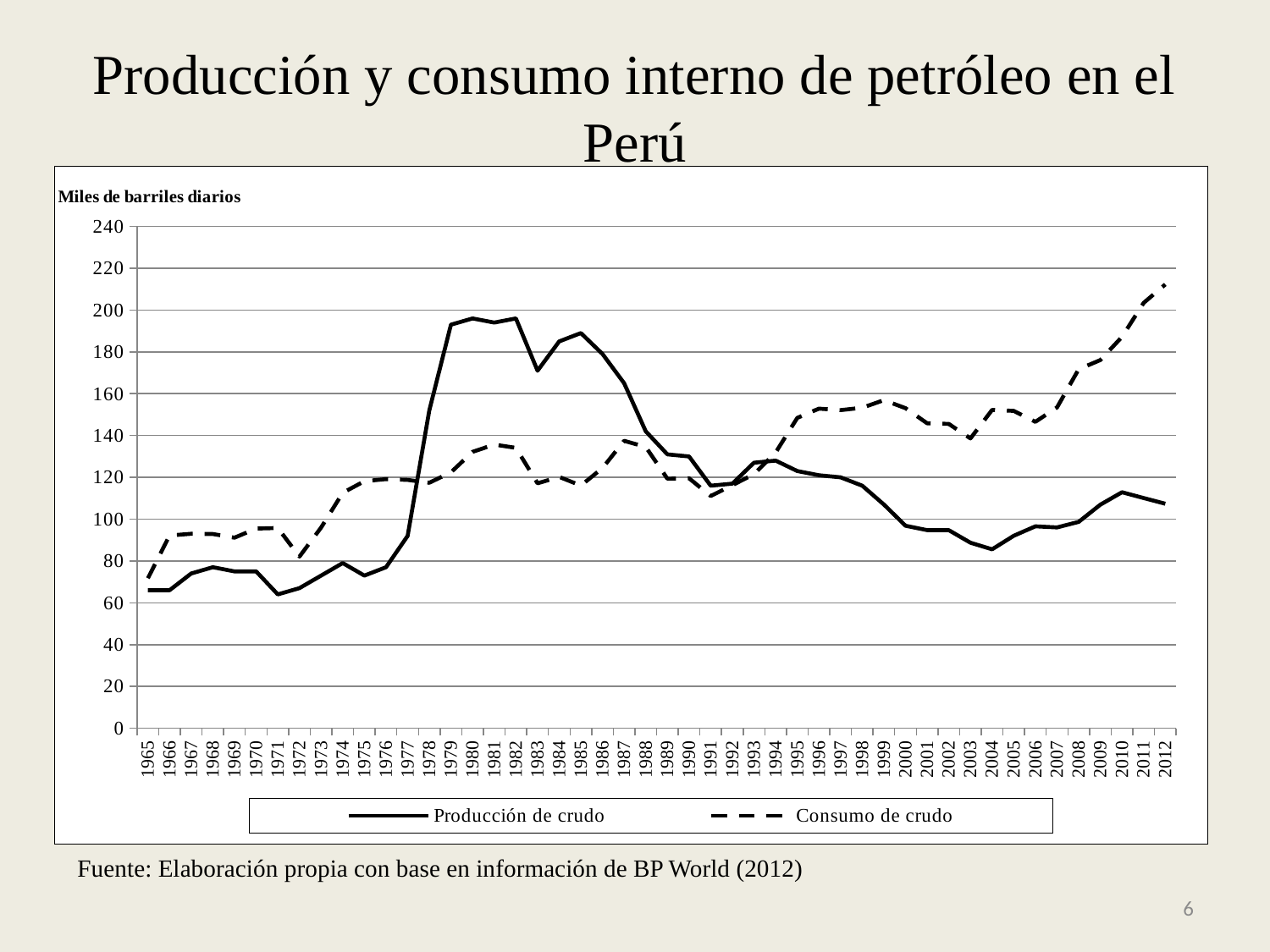

# Producción y consumo interno de petróleo en el Perú

### Chart

| Category | Producción de crudo | Consumo de crudo |
|---|---|---|
| 1965 | 66.0 | 71.7159726027397 |
| 1966 | 66.0 | 92.1702465753424 |
| 1967 | 74.0 | 92.9867945205479 |
| 1968 | 77.0 | 92.8834426229508 |
| 1969 | 75.0 | 91.1375342465753 |
| 1970 | 75.0 | 95.4748767123287 |
| 1971 | 64.0 | 95.7679726027397 |
| 1972 | 67.0 | 82.0766666666666 |
| 1973 | 73.0 | 95.9613150684931 |
| 1974 | 79.0 | 112.623917808219 |
| 1975 | 73.0 | 118.16706849315 |
| 1976 | 77.0 | 119.155437158469 |
| 1977 | 92.0 | 118.771917808219 |
| 1978 | 152.0 | 117.416136986301 |
| 1979 | 193.0 | 122.385753424657 |
| 1980 | 196.0 | 132.203852459016 |
| 1981 | 194.0 | 135.686301369863 |
| 1982 | 196.0 | 134.106438356164 |
| 1983 | 171.0 | 117.150876712328 |
| 1984 | 185.0 | 120.22606557377 |
| 1985 | 189.0 | 116.080191780821 |
| 1986 | 179.0 | 124.455315068493 |
| 1987 | 165.0 | 137.470520547945 |
| 1988 | 142.0 | 134.533060109289 |
| 1989 | 131.0 | 119.355315068493 |
| 1990 | 130.0 | 119.576712328767 |
| 1991 | 116.0 | 111.070712328767 |
| 1992 | 117.0 | 116.236475409836 |
| 1993 | 127.0 | 121.530821917808 |
| 1994 | 128.0 | 131.868931506849 |
| 1995 | 123.0 | 148.428767123287 |
| 1996 | 121.0 | 152.870409836065 |
| 1997 | 120.0 | 152.134383561643 |
| 1998 | 116.0 | 153.286136986301 |
| 1999 | 107.0 | 156.924630136986 |
| 2000 | 96.81 | 153.075300546448 |
| 2001 | 94.746 | 145.852438356164 |
| 2002 | 94.7129999999999 | 145.544739726027 |
| 2003 | 88.7129999999999 | 138.62402739726 |
| 2004 | 85.558 | 152.241803278688 |
| 2005 | 92.0393863013698 | 151.78146144814 |
| 2006 | 96.5501808219178 | 146.538296524219 |
| 2007 | 96.0255260273972 | 153.456207882874 |
| 2008 | 98.6897240437158 | 171.722732297985 |
| 2009 | 106.917501369863 | 176.081871578027 |
| 2010 | 112.873405479452 | 187.16940211789 |
| 2011 | 110.11704109589 | 203.416026844383 |
| 2012 | 107.388579234972 | 212.232116992513 |
Fuente: Elaboración propia con base en información de BP World (2012)
6